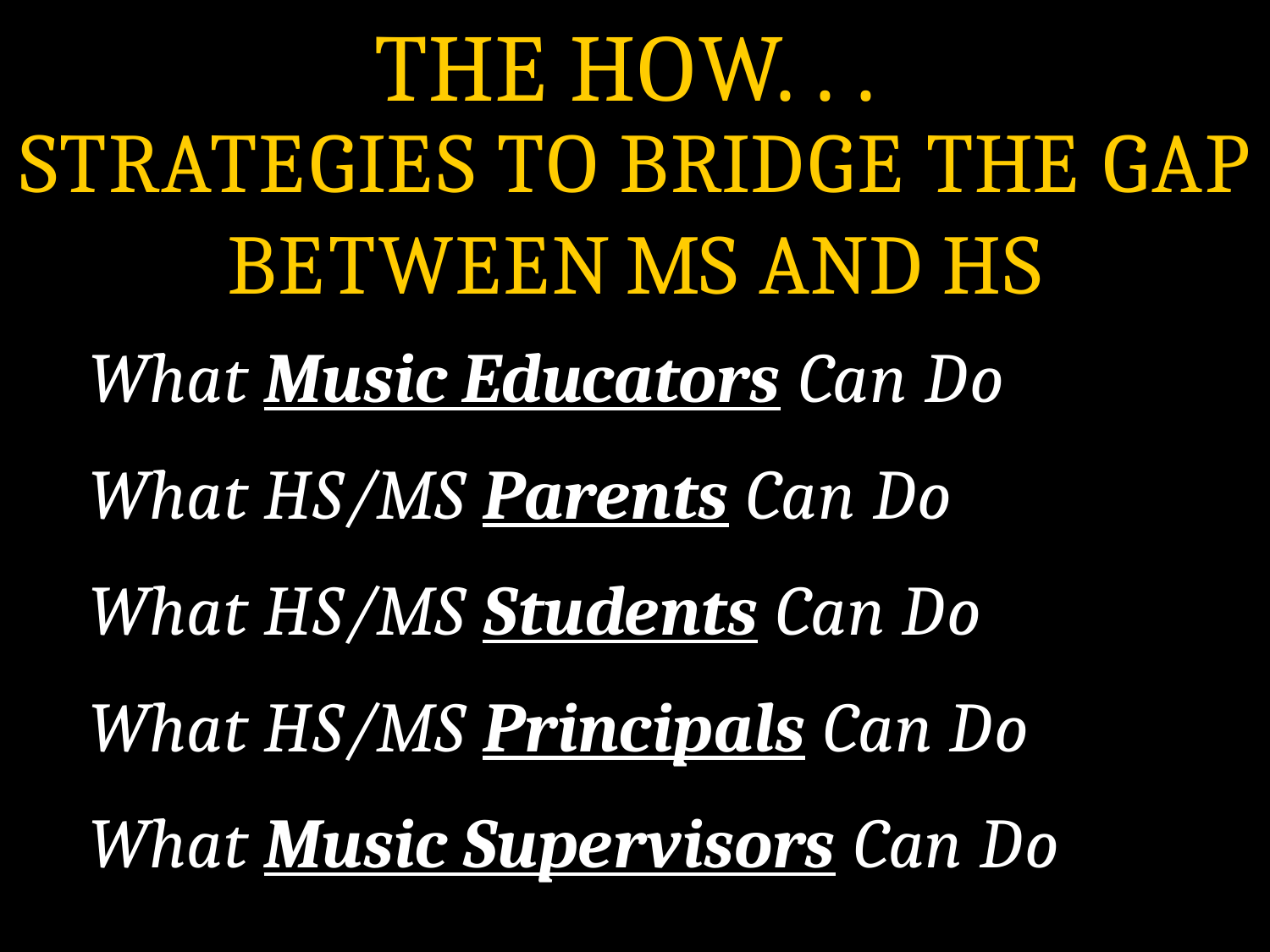

THE HOW. . .

STRATEGIES TO BRIDGE THE GAP
BETWEEN MS AND HS
What Music Educators Can Do
What HS/MS Parents Can Do
What HS/MS Students Can Do
What HS/MS Principals Can Do
What Music Supervisors Can Do